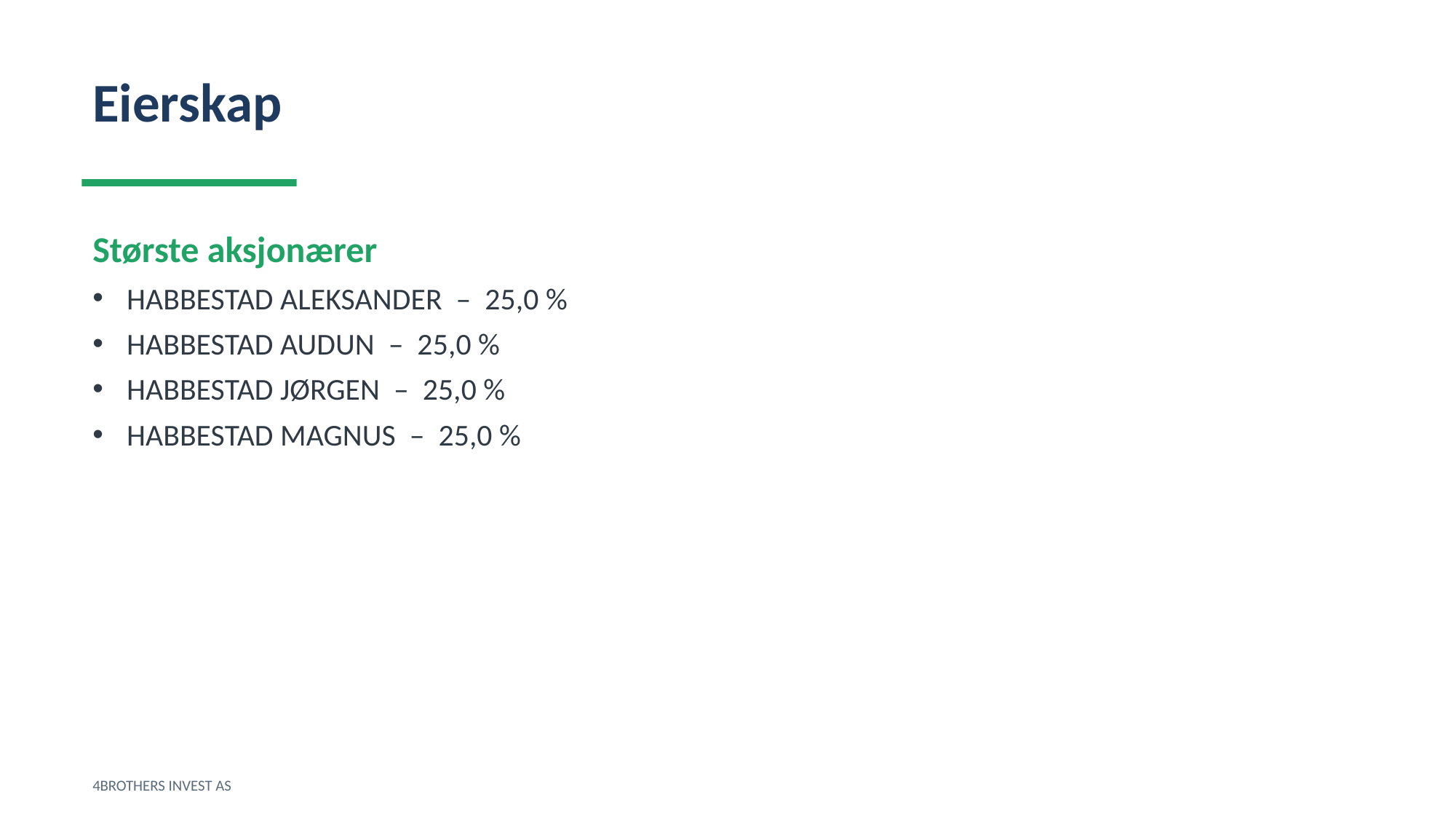

Eierskap

Største aksjonærer
HABBESTAD ALEKSANDER  –  25,0 %
HABBESTAD AUDUN  –  25,0 %
HABBESTAD JØRGEN  –  25,0 %
HABBESTAD MAGNUS  –  25,0 %
4BROTHERS INVEST AS